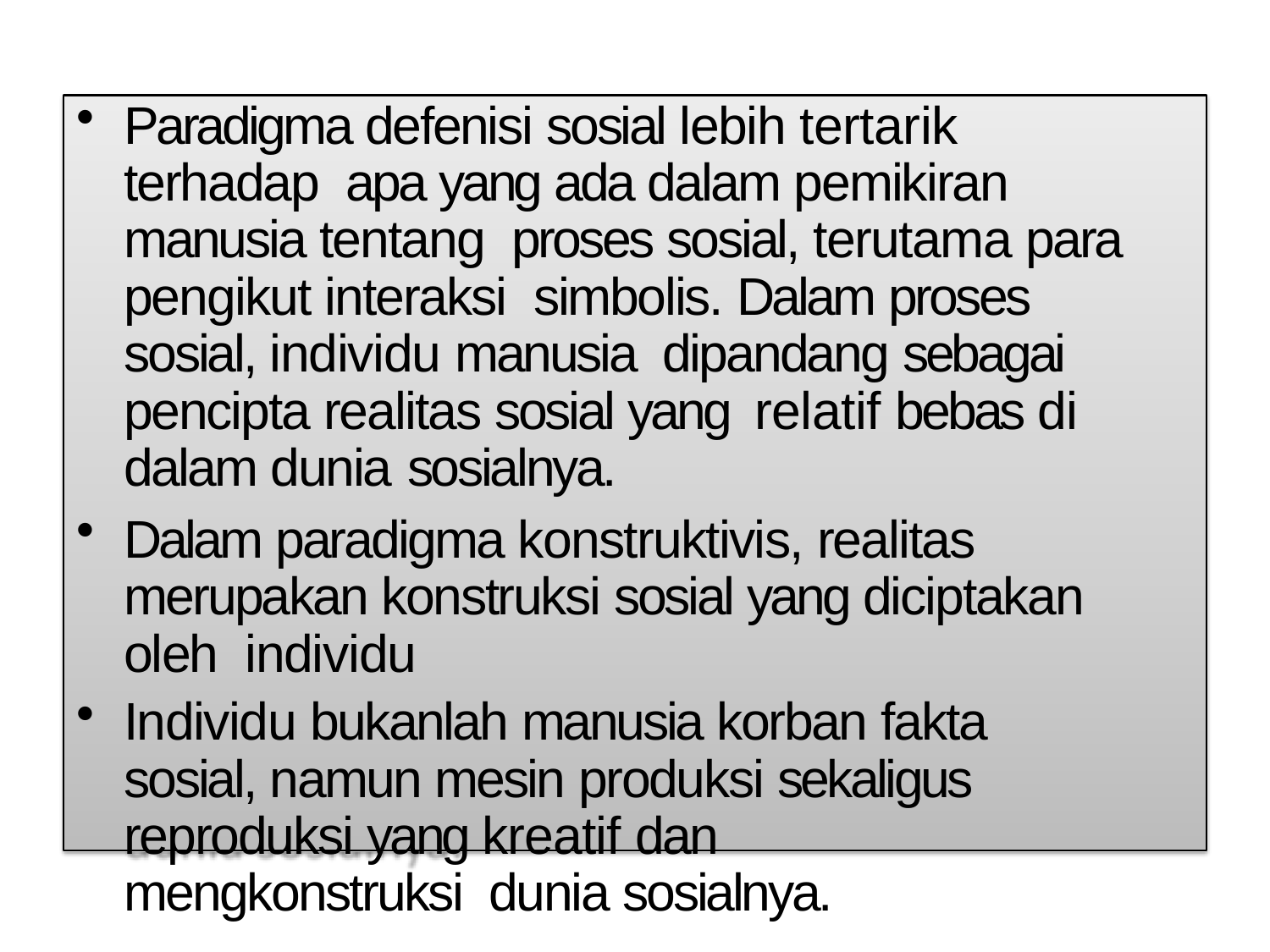

Paradigma defenisi sosial lebih tertarik terhadap  apa yang ada dalam pemikiran manusia tentang  proses sosial, terutama para pengikut interaksi  simbolis. Dalam proses sosial, individu manusia  dipandang sebagai pencipta realitas sosial yang  relatif bebas di dalam dunia sosialnya.
Dalam paradigma konstruktivis, realitas  merupakan konstruksi sosial yang diciptakan oleh  individu
Individu bukanlah manusia korban fakta  sosial, namun mesin produksi sekaligus  reproduksi yang kreatif dan mengkonstruksi  dunia sosialnya.